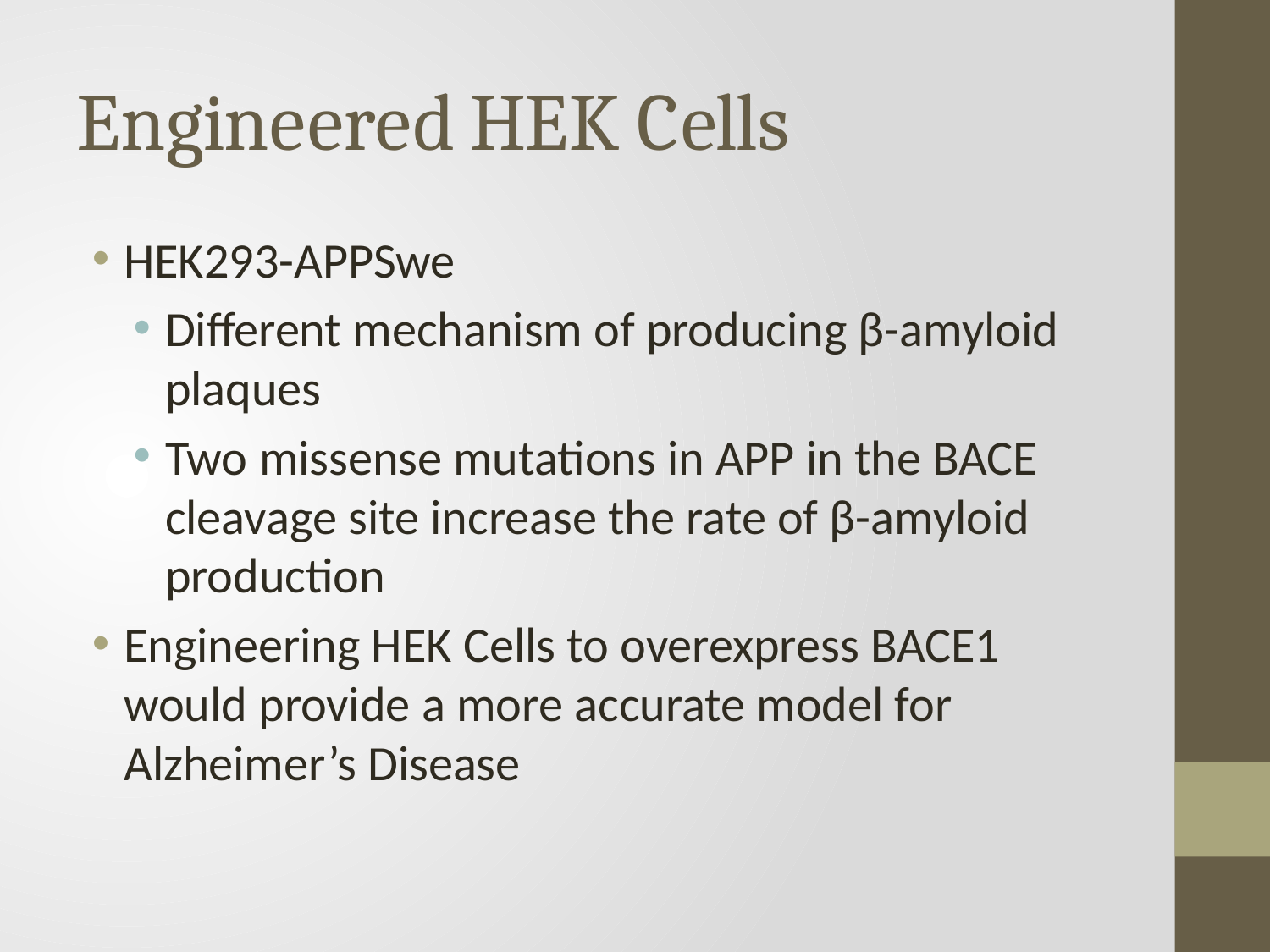

# Engineered HEK Cells
HEK293-APPSwe
Different mechanism of producing β-amyloid plaques
Two missense mutations in APP in the BACE cleavage site increase the rate of β-amyloid production
Engineering HEK Cells to overexpress BACE1 would provide a more accurate model for Alzheimer’s Disease